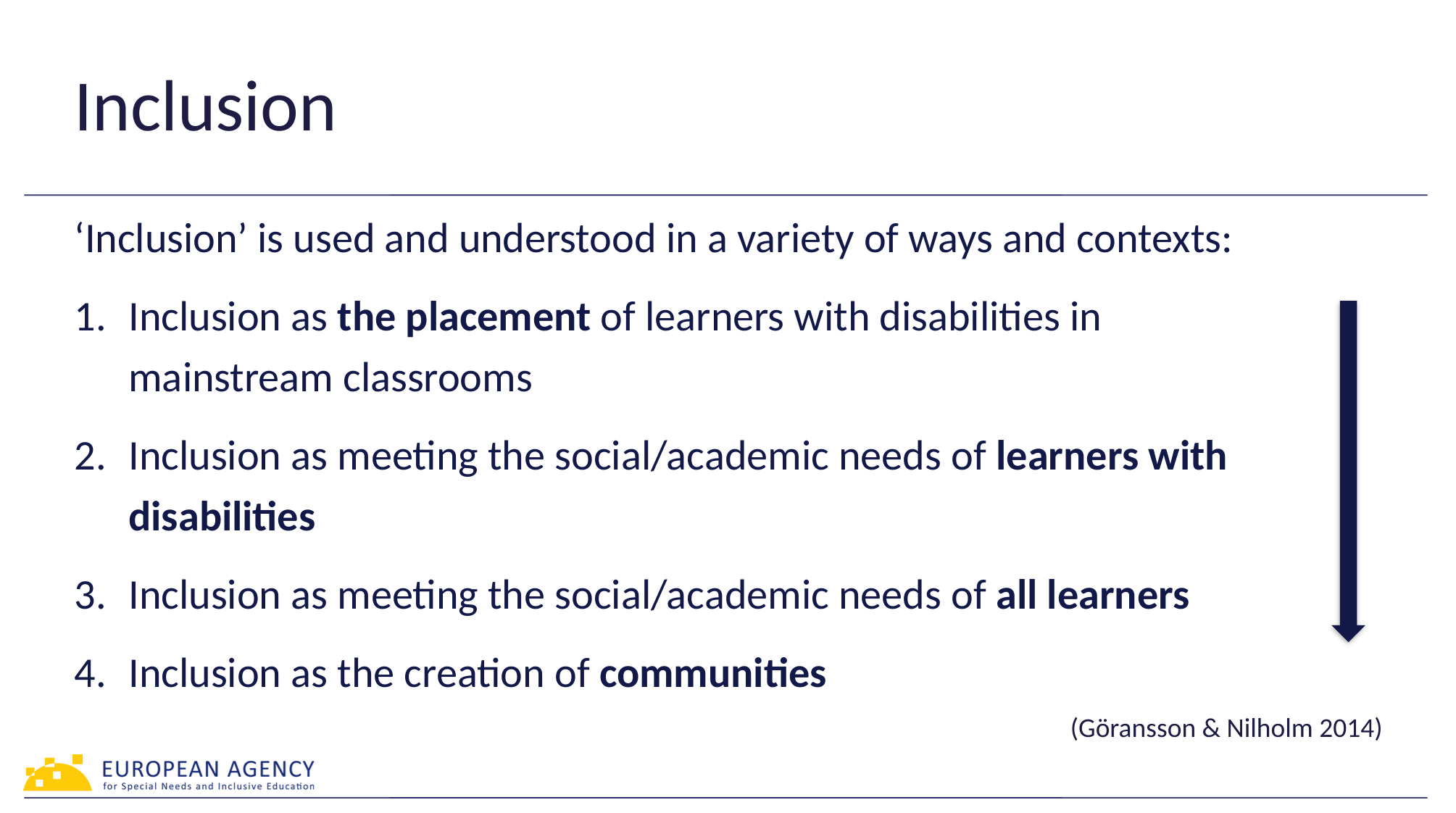

# Inclusion
‘Inclusion’ is used and understood in a variety of ways and contexts:
Inclusion as the placement of learners with disabilities in mainstream classrooms
Inclusion as meeting the social/academic needs of learners with disabilities
Inclusion as meeting the social/academic needs of all learners
Inclusion as the creation of communities

(Göransson & Nilholm 2014)